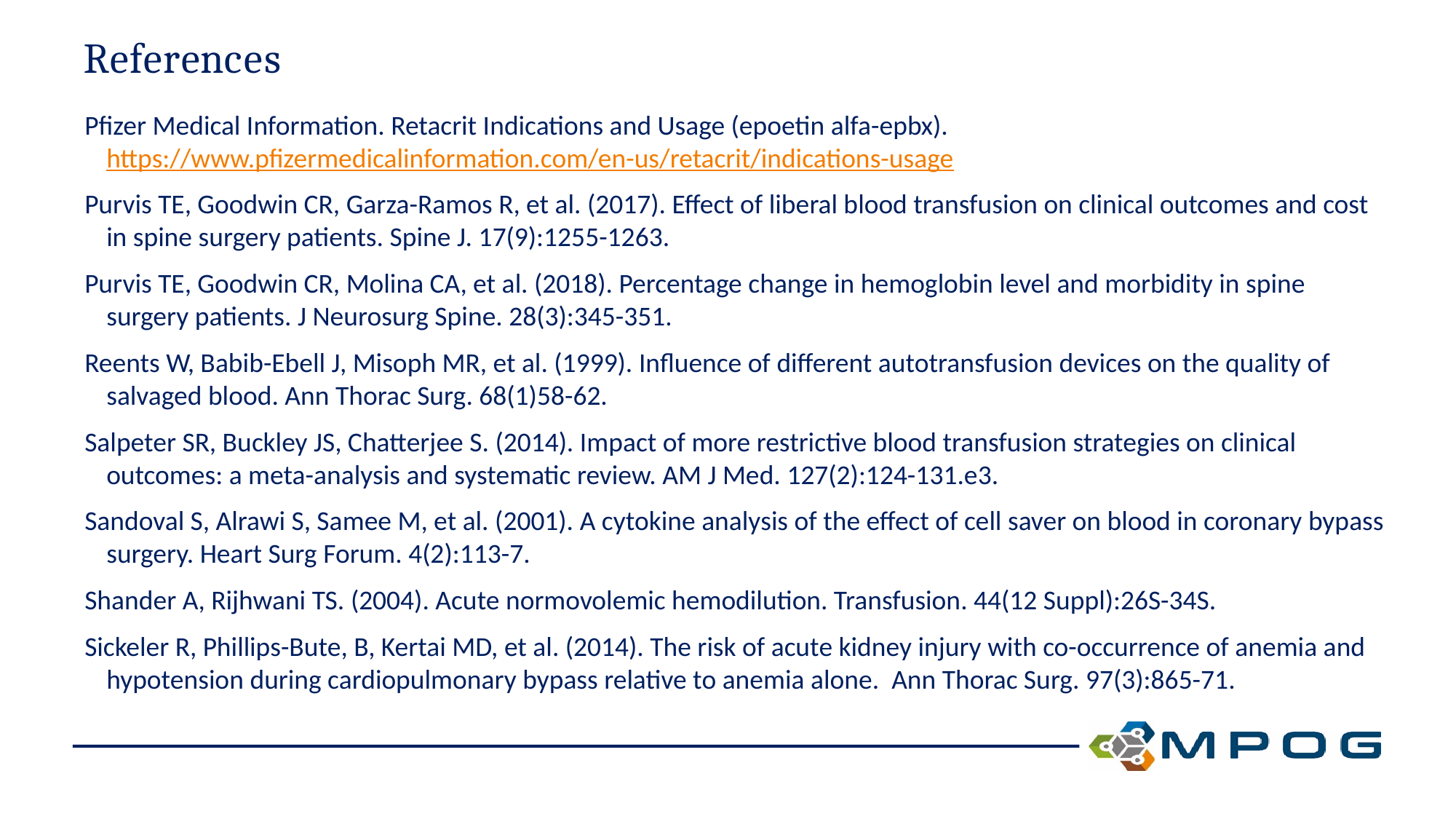

# References
Pfizer Medical Information. Retacrit Indications and Usage (epoetin alfa-epbx). https://www.pfizermedicalinformation.com/en-us/retacrit/indications-usage
Purvis TE, Goodwin CR, Garza-Ramos R, et al. (2017). Effect of liberal blood transfusion on clinical outcomes and cost in spine surgery patients. Spine J. 17(9):1255-1263.
Purvis TE, Goodwin CR, Molina CA, et al. (2018). Percentage change in hemoglobin level and morbidity in spine surgery patients. J Neurosurg Spine. 28(3):345-351.
Reents W, Babib-Ebell J, Misoph MR, et al. (1999). Influence of different autotransfusion devices on the quality of salvaged blood. Ann Thorac Surg. 68(1)58-62.
Salpeter SR, Buckley JS, Chatterjee S. (2014). Impact of more restrictive blood transfusion strategies on clinical outcomes: a meta-analysis and systematic review. AM J Med. 127(2):124-131.e3.
Sandoval S, Alrawi S, Samee M, et al. (2001). A cytokine analysis of the effect of cell saver on blood in coronary bypass surgery. Heart Surg Forum. 4(2):113-7.
Shander A, Rijhwani TS. (2004). Acute normovolemic hemodilution. Transfusion. 44(12 Suppl):26S-34S.
Sickeler R, Phillips-Bute, B, Kertai MD, et al. (2014). The risk of acute kidney injury with co-occurrence of anemia and hypotension during cardiopulmonary bypass relative to anemia alone.  Ann Thorac Surg. 97(3):865-71.